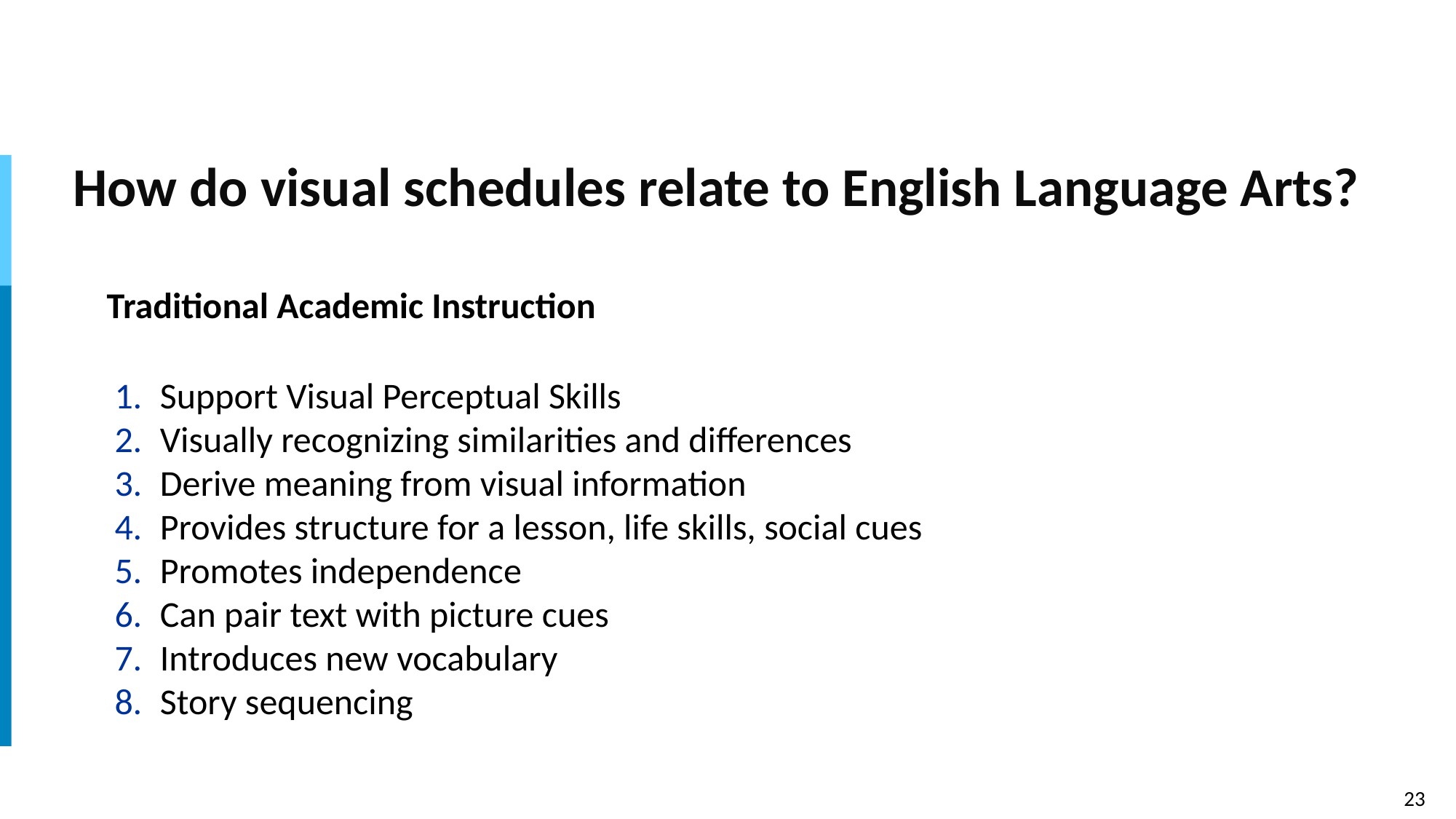

# How do visual schedules relate to English Language Arts?

Traditional Academic Instruction

Support Visual Perceptual Skills
Visually recognizing similarities and differences
Derive meaning from visual information
Provides structure for a lesson, life skills, social cues
Promotes independence
Can pair text with picture cues
Introduces new vocabulary
Story sequencing